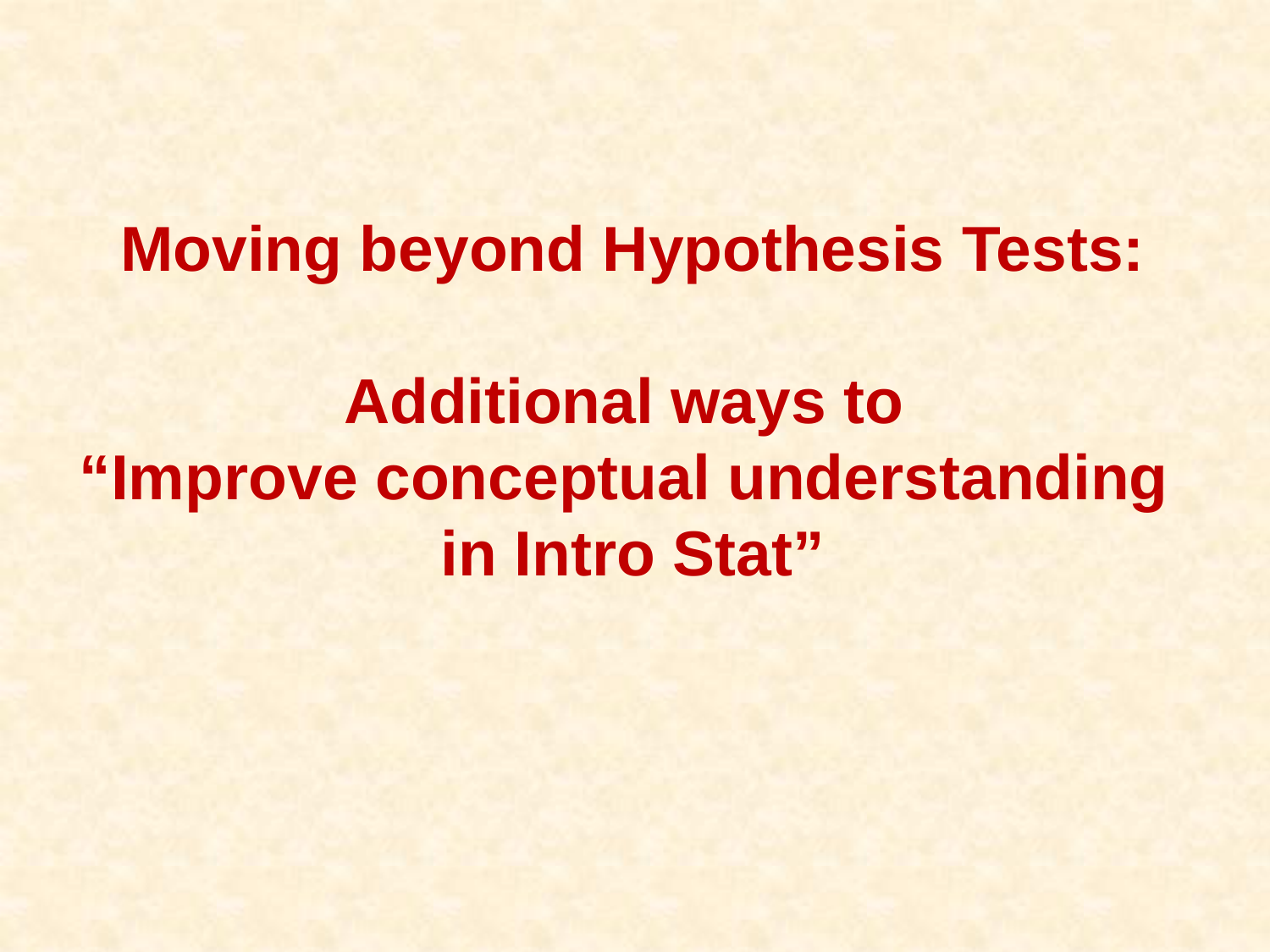

Moving beyond Hypothesis Tests:

Additional ways to
“Improve conceptual understanding
in Intro Stat”